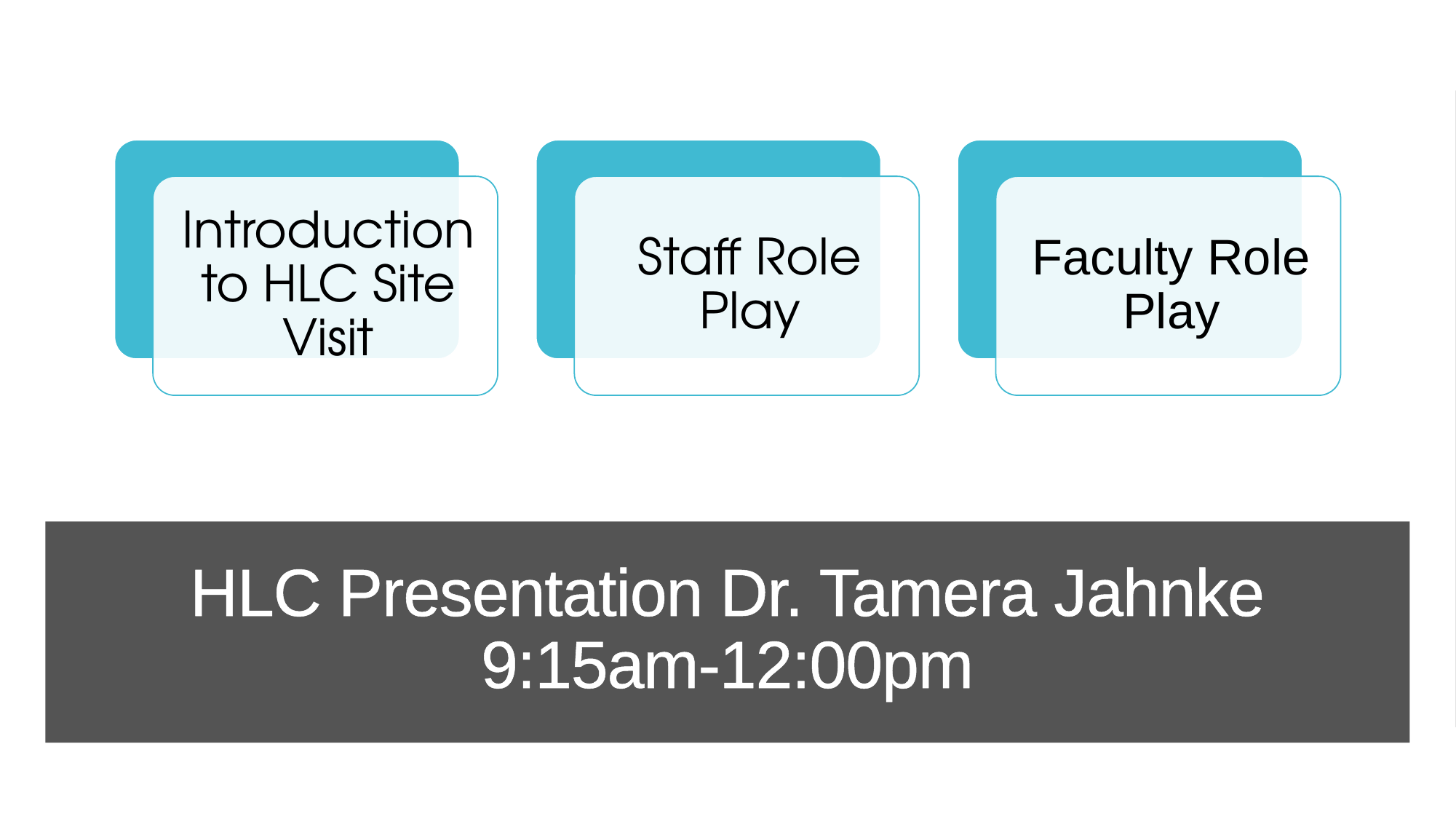

Introduction to HLC Site Visit
Staff Role Play
Faculty Role Play

# HLC Presentation Dr. Tamera Jahnke 9:15am-12:00pm